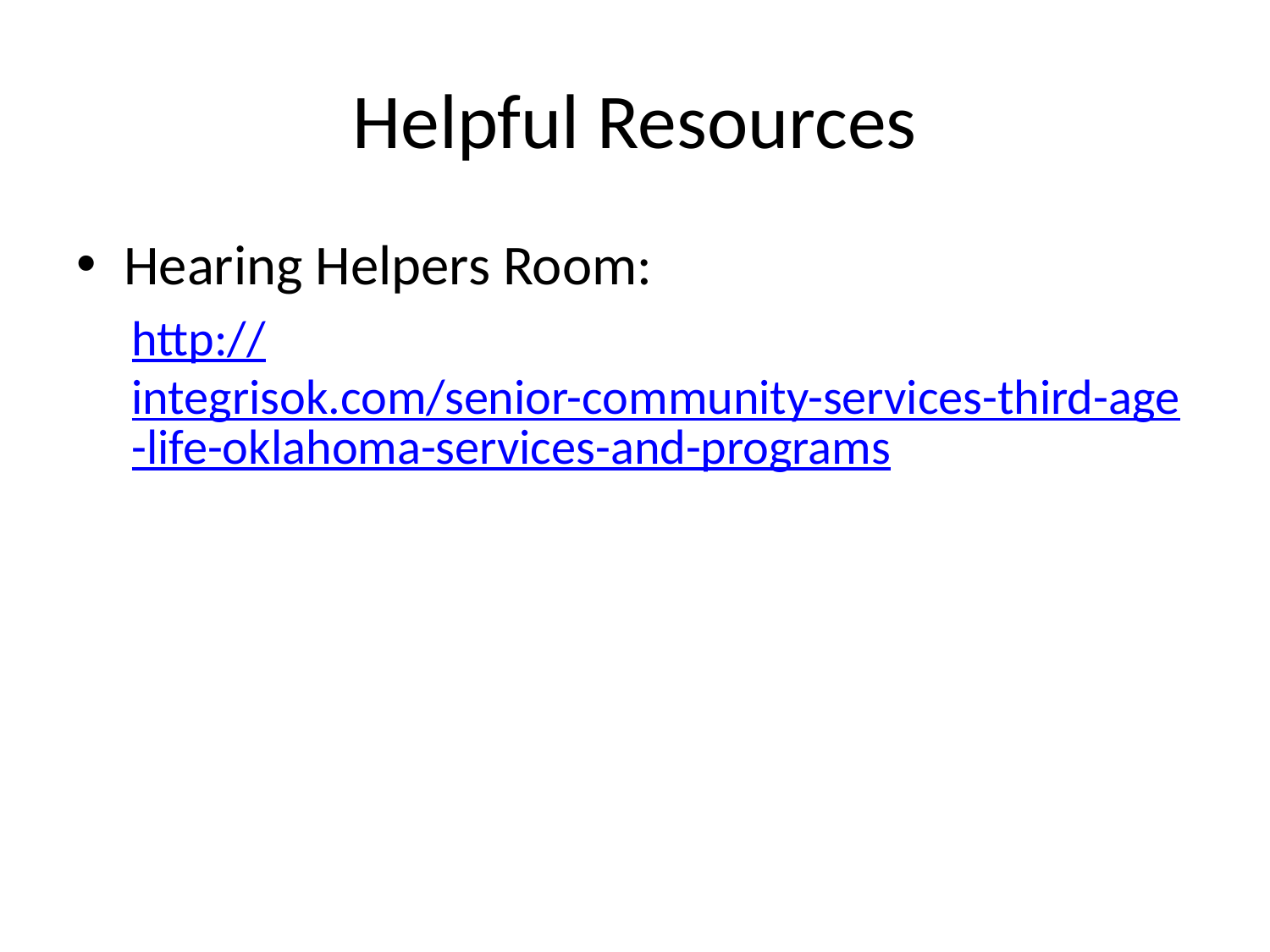

# Helpful Resources
Hearing Helpers Room:
http://integrisok.com/senior-community-services-third-age-life-oklahoma-services-and-programs